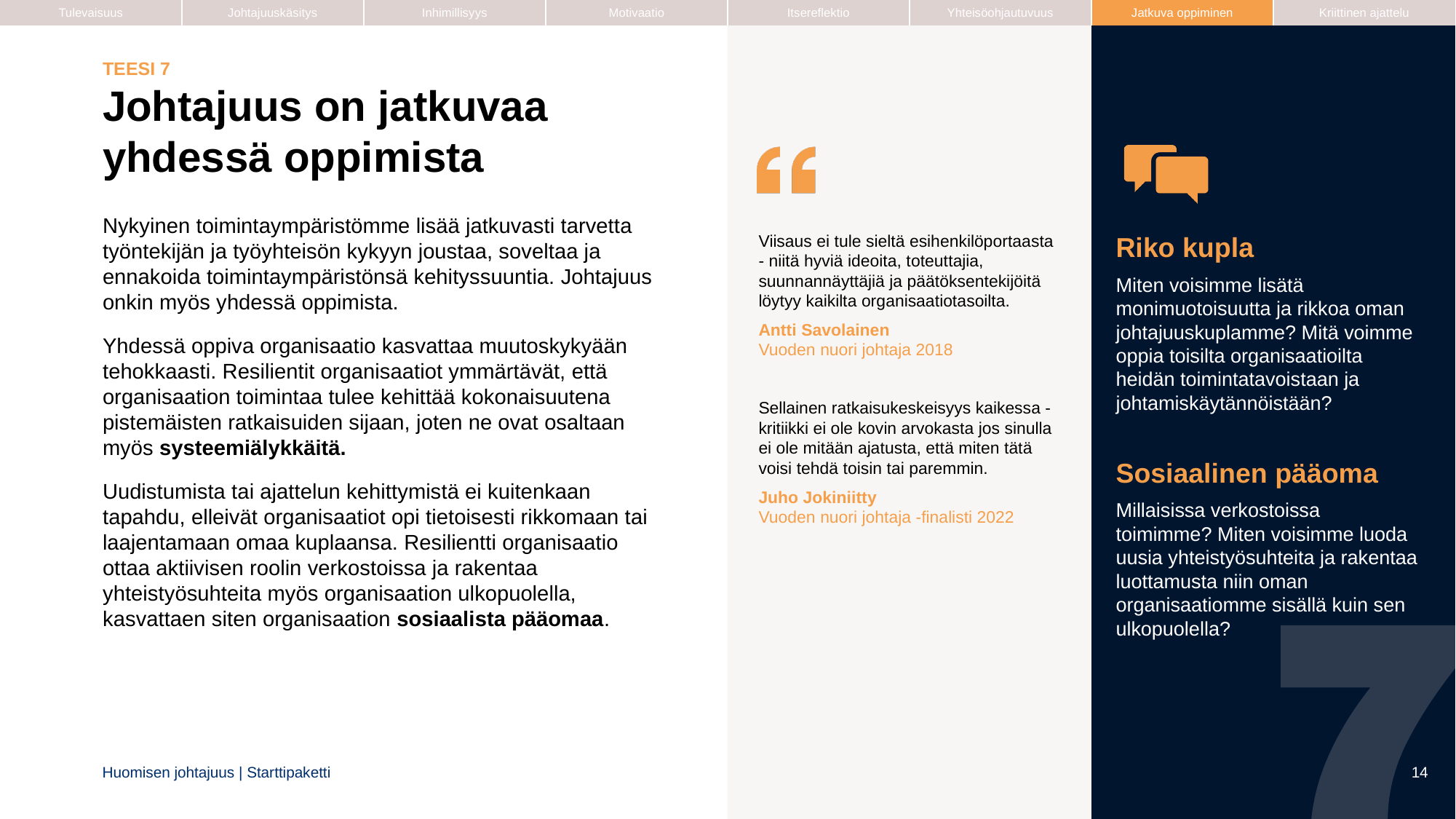

| Tulevaisuus | Johtajuuskäsitys | Inhimillisyys | Motivaatio | Itsereflektio | Yhteisöohjautuvuus | Jatkuva oppiminen | Kriittinen ajattelu |
| --- | --- | --- | --- | --- | --- | --- | --- |
# TEESI 7 Johtajuus on jatkuvaa yhdessä oppimista
Nykyinen toimintaympäristömme lisää jatkuvasti tarvetta työntekijän ja työyhteisön kykyyn joustaa, soveltaa ja ennakoida toimintaympäristönsä kehityssuuntia. Johtajuus onkin myös yhdessä oppimista.
Yhdessä oppiva organisaatio kasvattaa muutoskykyään tehokkaasti. Resilientit organisaatiot ymmärtävät, että organisaation toimintaa tulee kehittää kokonaisuutena pistemäisten ratkaisuiden sijaan, joten ne ovat osaltaan myös systeemiälykkäitä.
Uudistumista tai ajattelun kehittymistä ei kuitenkaan tapahdu, elleivät organisaatiot opi tietoisesti rikkomaan tai laajentamaan omaa kuplaansa. Resilientti organisaatio ottaa aktiivisen roolin verkostoissa ja rakentaa yhteistyösuhteita myös organisaation ulkopuolella, kasvattaen siten organisaation sosiaalista pääomaa.
Viisaus ei tule sieltä esihenkilöportaasta - niitä hyviä ideoita, toteuttajia, suunnannäyttäjiä ja päätöksentekijöitä löytyy kaikilta organisaatiotasoilta.
Antti Savolainen
Vuoden nuori johtaja 2018

Sellainen ratkaisukeskeisyys kaikessa - kritiikki ei ole kovin arvokasta jos sinulla ei ole mitään ajatusta, että miten tätä voisi tehdä toisin tai paremmin.
Juho Jokiniitty
Vuoden nuori johtaja -finalisti 2022

Riko kupla
Miten voisimme lisätä monimuotoisuutta ja rikkoa oman johtajuuskuplamme? Mitä voimme oppia toisilta organisaatioilta heidän toimintatavoistaan ja johtamiskäytännöistään?

Sosiaalinen pääoma
Millaisissa verkostoissa toimimme? Miten voisimme luoda uusia yhteistyösuhteita ja rakentaa luottamusta niin oman organisaatiomme sisällä kuin sen ulkopuolella?

7
14
Huomisen johtajuus | Starttipaketti